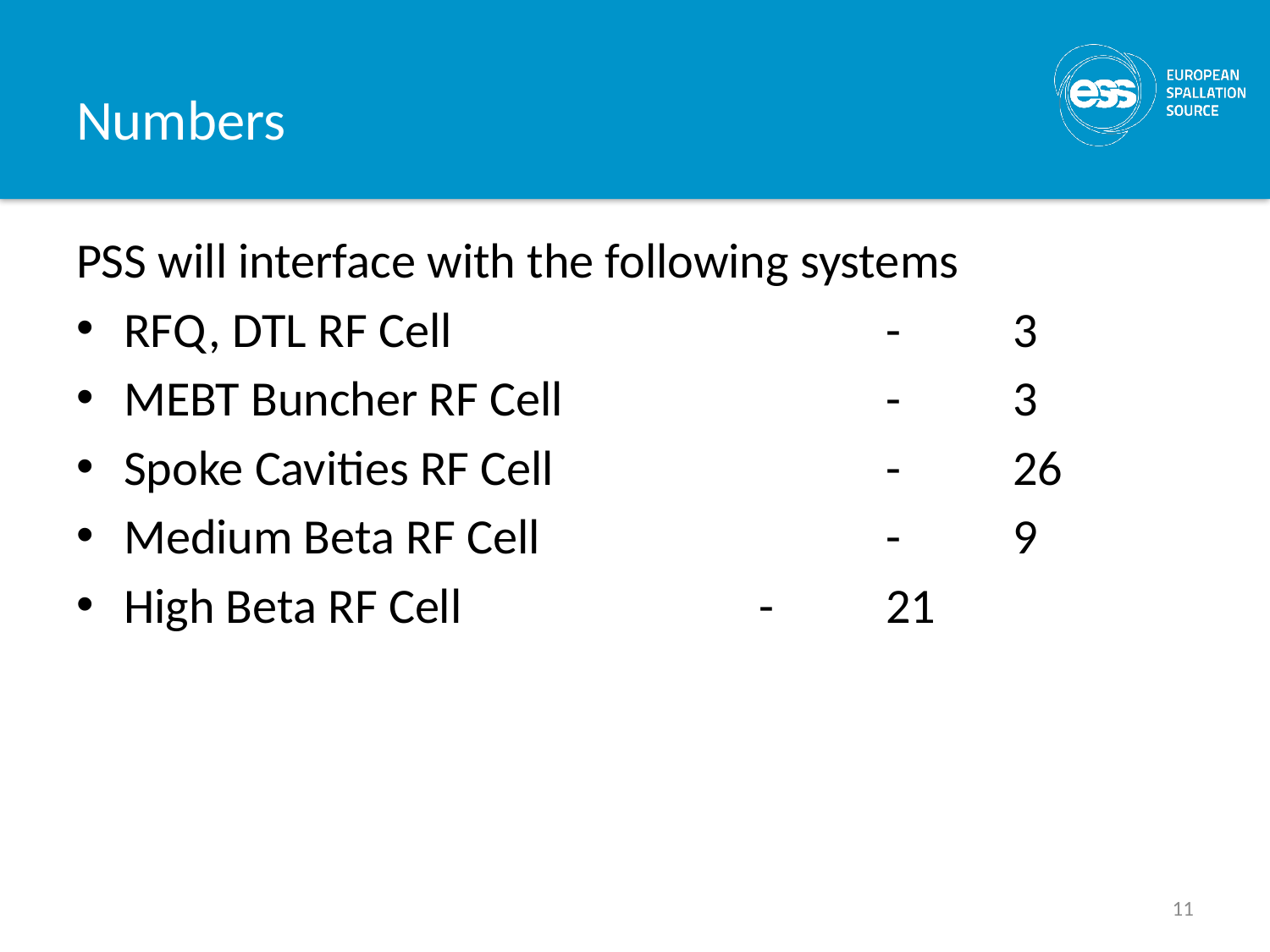

# Numbers
PSS will interface with the following systems
RFQ, DTL RF Cell				-	3
MEBT Buncher RF Cell			-	3
Spoke Cavities RF Cell			-	26
Medium Beta RF Cell			-	9
High Beta RF Cell			-	21
11